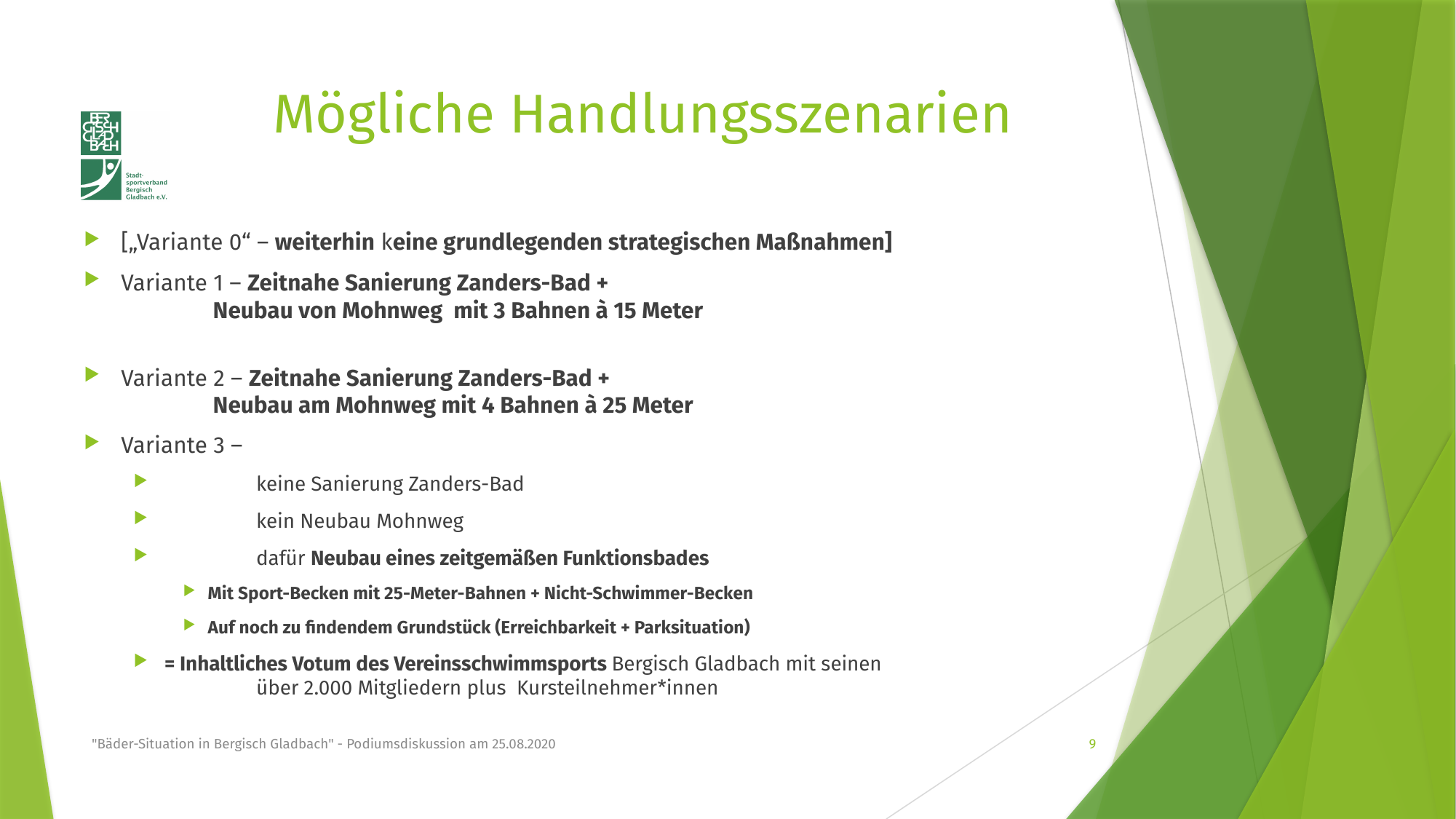

# Mögliche Handlungsszenarien
[„Variante 0“ – weiterhin keine grundlegenden strategischen Maßnahmen]
Variante 1 – Zeitnahe Sanierung Zanders-Bad +
			Neubau von Mohnweg  mit 3 Bahnen à 15 Meter
Variante 2 – Zeitnahe Sanierung Zanders-Bad +
			Neubau am Mohnweg mit 4 Bahnen à 25 Meter
Variante 3 –
		keine Sanierung Zanders-Bad
		kein Neubau Mohnweg
		dafür Neubau eines zeitgemäßen Funktionsbades
Mit Sport-Becken mit 25-Meter-Bahnen + Nicht-Schwimmer-Becken
Auf noch zu findendem Grundstück (Erreichbarkeit + Parksituation)
= Inhaltliches Votum des Vereinsschwimmsports Bergisch Gladbach mit seinen
	über 2.000 Mitgliedern plus  Kursteilnehmer*innen
"Bäder-Situation in Bergisch Gladbach" - Podiumsdiskussion am 25.08.2020
9